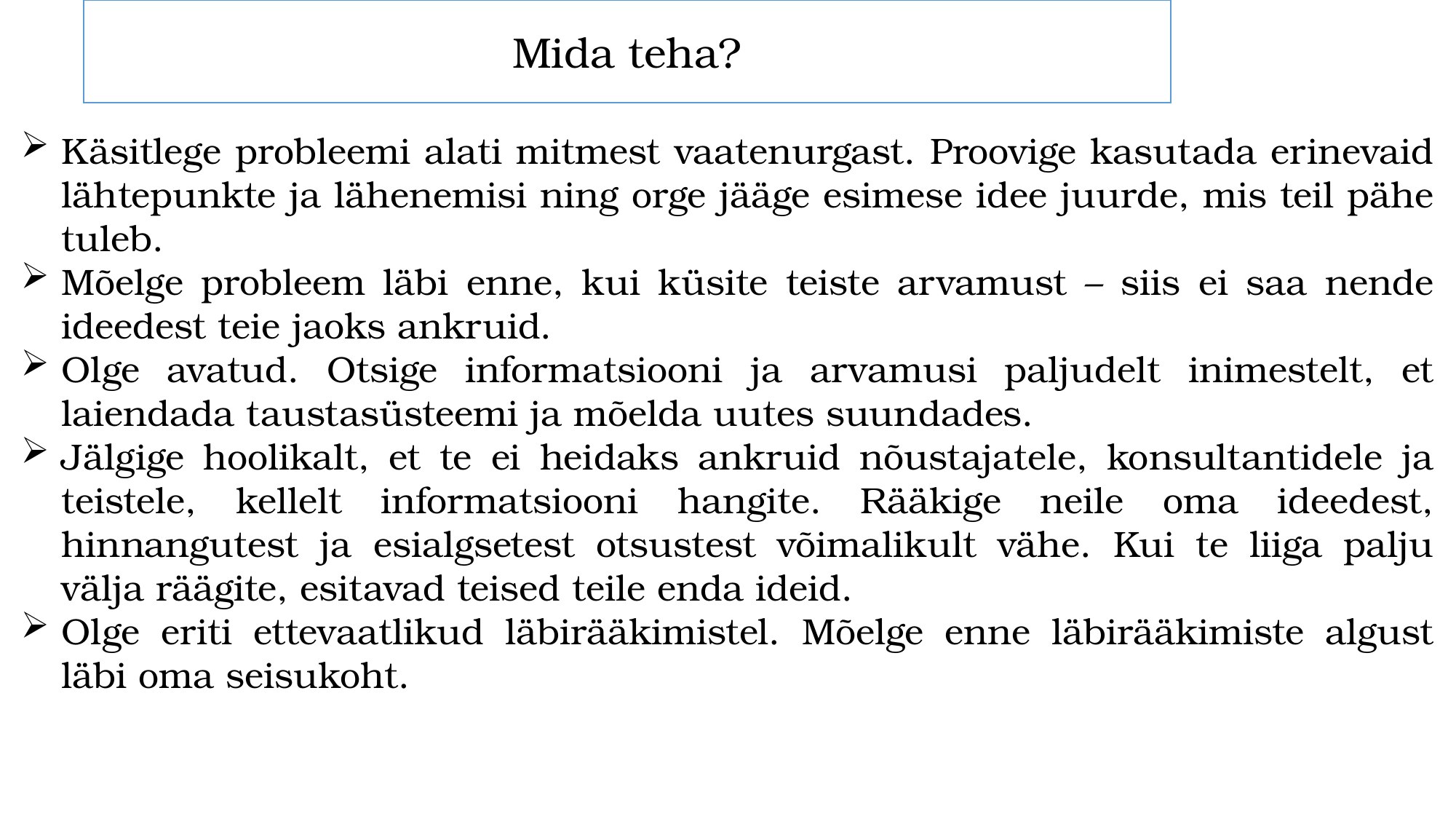

Mida teha?
Käsitlege probleemi alati mitmest vaatenurgast. Proovige kasutada erinevaid lähtepunkte ja lähenemisi ning orge jääge esimese idee juurde, mis teil pähe tuleb.
Mõelge probleem läbi enne, kui küsite teiste arvamust – siis ei saa nende ideedest teie jaoks ankruid.
Olge avatud. Otsige informatsiooni ja arvamusi paljudelt inimestelt, et laiendada taustasüsteemi ja mõelda uutes suundades.
Jälgige hoolikalt, et te ei heidaks ankruid nõustajatele, konsultantidele ja teistele, kellelt informatsiooni hangite. Rääkige neile oma ideedest, hinnangutest ja esialgsetest otsustest võimalikult vähe. Kui te liiga palju välja räägite, esitavad teised teile enda ideid.
Olge eriti ettevaatlikud läbirääkimistel. Mõelge enne läbirääkimiste algust läbi oma seisukoht.